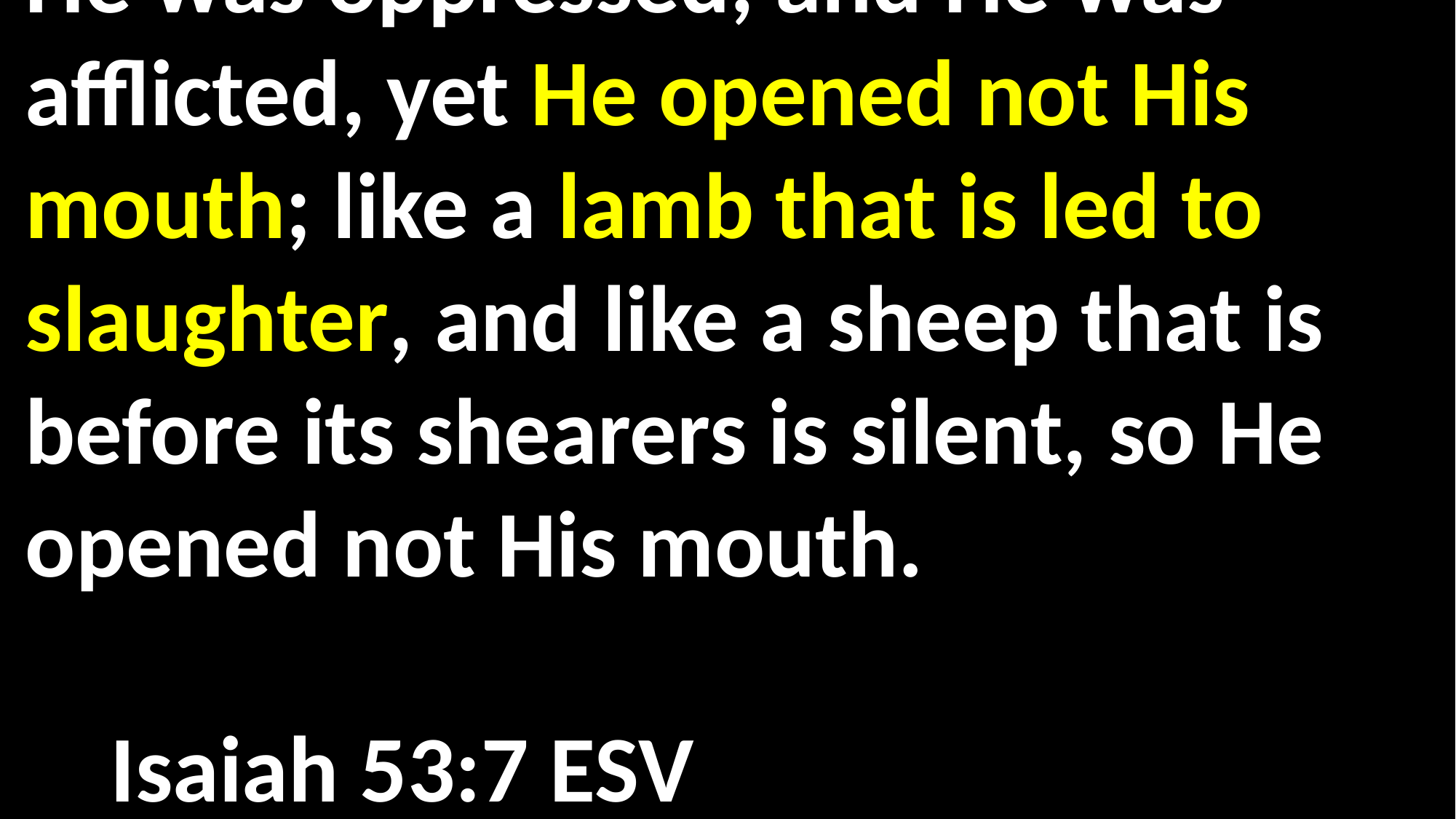

He was oppressed, and He was afflicted, yet He opened not His mouth; like a lamb that is led to slaughter, and like a sheep that is before its shearers is silent, so He opened not His mouth.																	          Isaiah 53:7 ESV